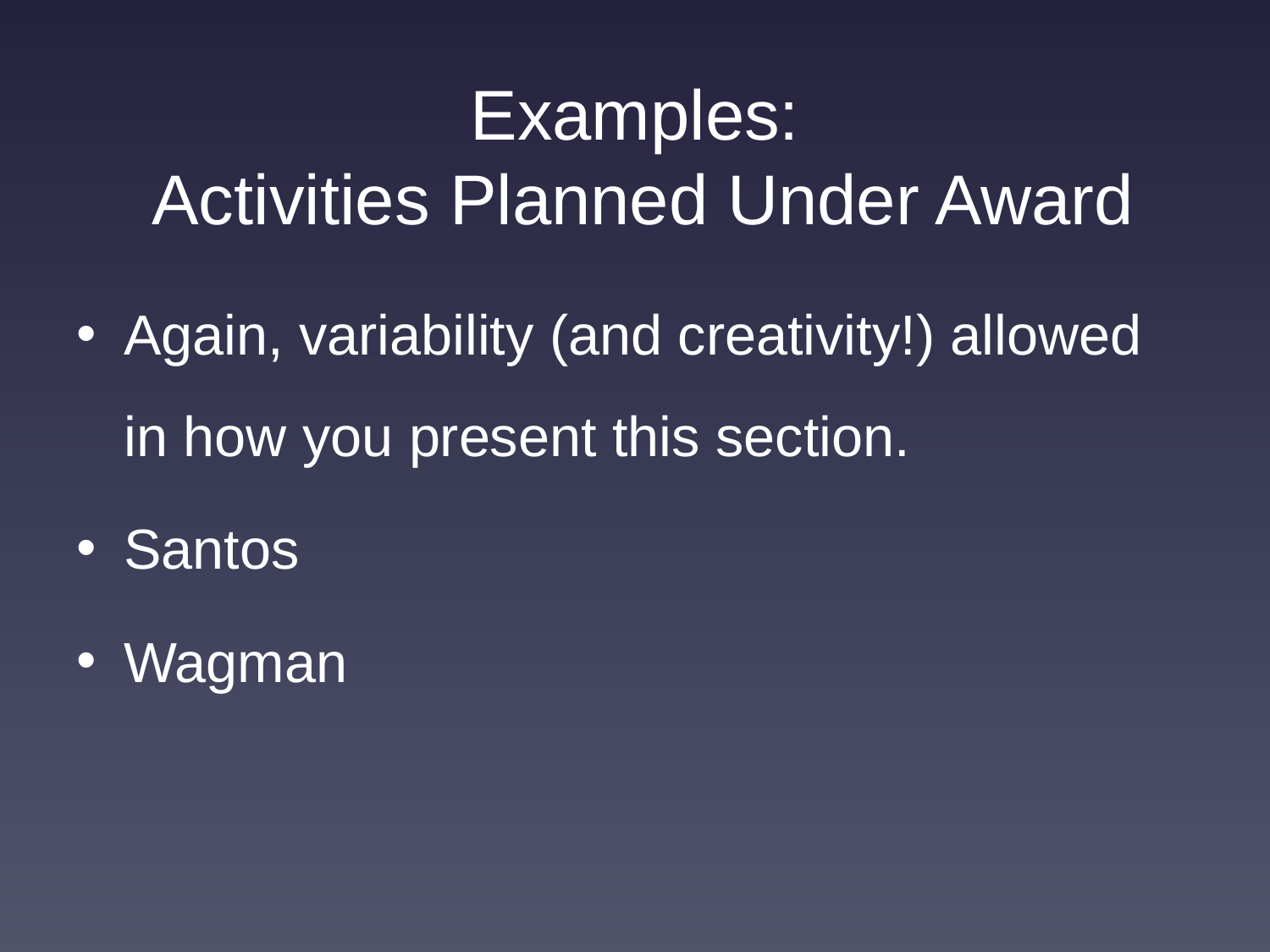

# Examples: Activities Planned Under Award
Again, variability (and creativity!) allowed in how you present this section.
Santos
Wagman